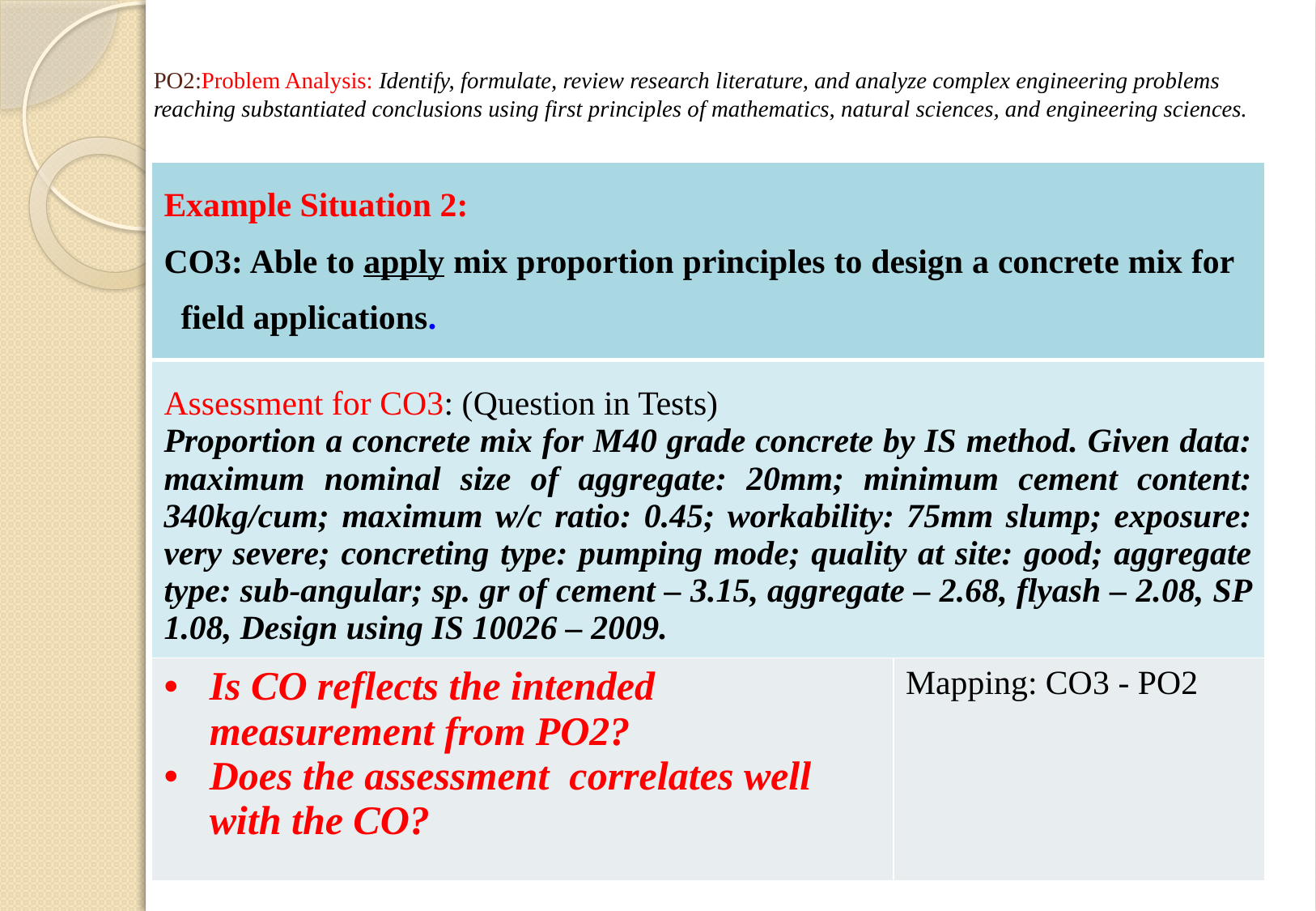

# PO2:Problem Analysis: Identify, formulate, review research literature, and analyze complex engineering problems reaching substantiated conclusions using first principles of mathematics, natural sciences, and engineering sciences.
| Example Situation 2: CO3: Able to apply mix proportion principles to design a concrete mix for field applications. |  |
| --- | --- |
| Assessment for CO3: (Question in Tests) Proportion a concrete mix for M40 grade concrete by IS method. Given data: maximum nominal size of aggregate: 20mm; minimum cement content: 340kg/cum; maximum w/c ratio: 0.45; workability: 75mm slump; exposure: very severe; concreting type: pumping mode; quality at site: good; aggregate type: sub-angular; sp. gr of cement – 3.15, aggregate – 2.68, flyash – 2.08, SP 1.08, Design using IS 10026 – 2009. |  |
| Is CO reflects the intended measurement from PO2? Does the assessment correlates well with the CO? | Mapping: CO3 - PO2 |